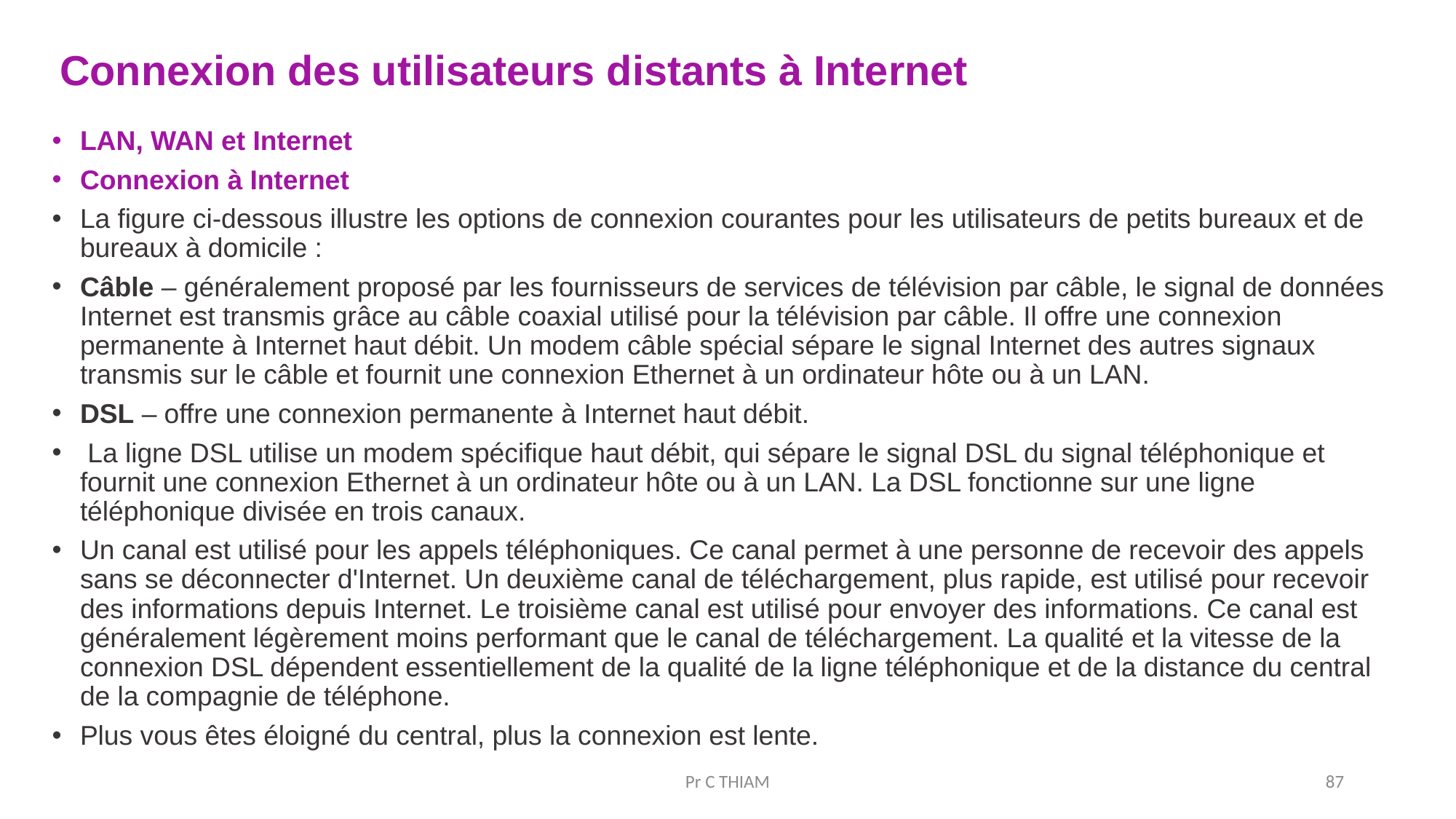

# Connexion des utilisateurs distants à Internet
LAN, WAN et Internet
Connexion à Internet
La figure ci-dessous illustre les options de connexion courantes pour les utilisateurs de petits bureaux et de bureaux à domicile :
Câble – généralement proposé par les fournisseurs de services de télévision par câble, le signal de données Internet est transmis grâce au câble coaxial utilisé pour la télévision par câble. Il offre une connexion permanente à Internet haut débit. Un modem câble spécial sépare le signal Internet des autres signaux transmis sur le câble et fournit une connexion Ethernet à un ordinateur hôte ou à un LAN.
DSL – offre une connexion permanente à Internet haut débit.
 La ligne DSL utilise un modem spécifique haut débit, qui sépare le signal DSL du signal téléphonique et fournit une connexion Ethernet à un ordinateur hôte ou à un LAN. La DSL fonctionne sur une ligne téléphonique divisée en trois canaux.
Un canal est utilisé pour les appels téléphoniques. Ce canal permet à une personne de recevoir des appels sans se déconnecter d'Internet. Un deuxième canal de téléchargement, plus rapide, est utilisé pour recevoir des informations depuis Internet. Le troisième canal est utilisé pour envoyer des informations. Ce canal est généralement légèrement moins performant que le canal de téléchargement. La qualité et la vitesse de la connexion DSL dépendent essentiellement de la qualité de la ligne téléphonique et de la distance du central de la compagnie de téléphone.
Plus vous êtes éloigné du central, plus la connexion est lente.

Pr C THIAM
87